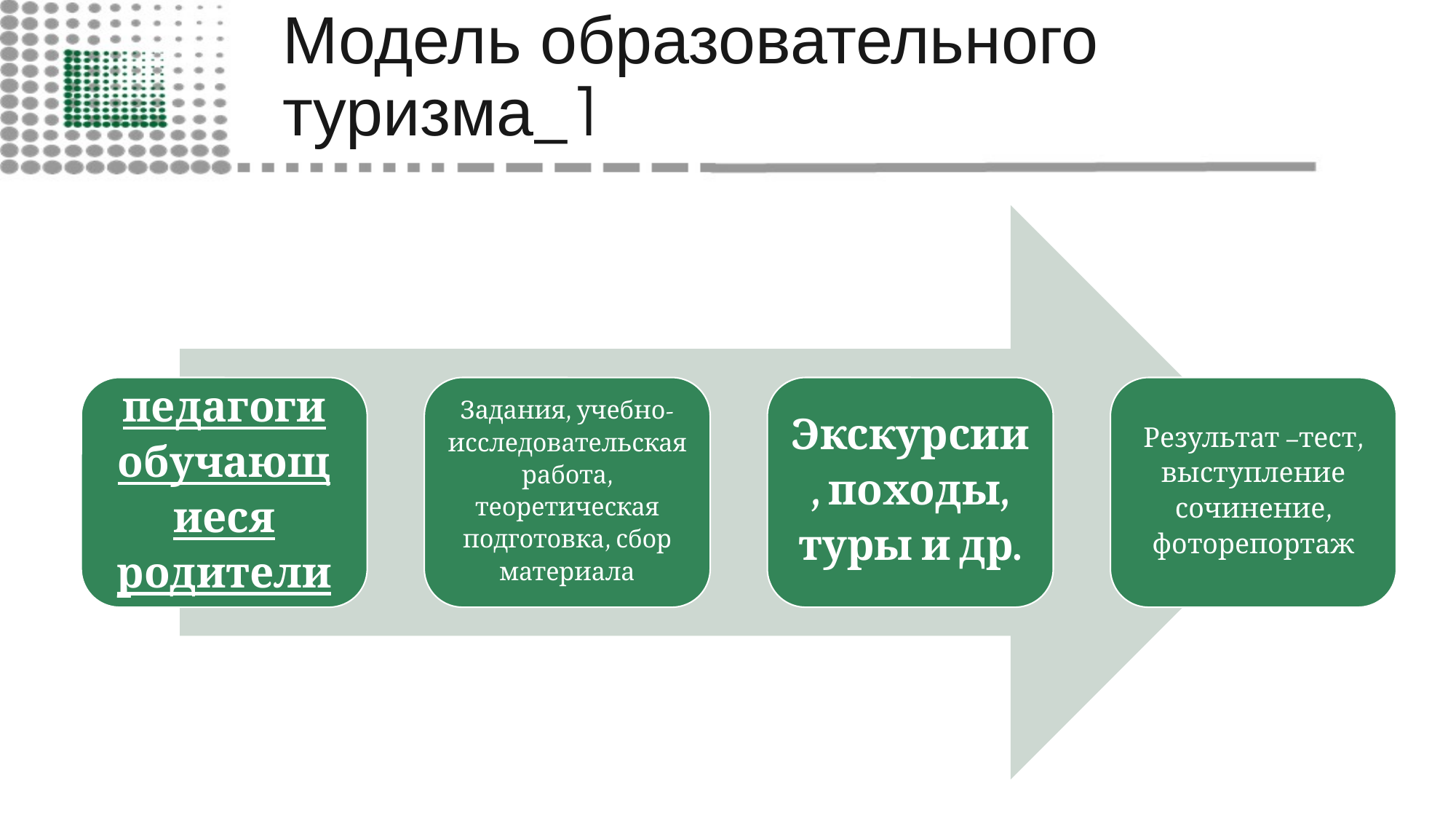

# Модель образовательного туризма_1
педагоги
обучающиеся
родители
Задания, учебно-исследовательская работа, теоретическая подготовка, сбор материала
Экскурсии, походы, туры и др.
Результат –тест, выступление сочинение, фоторепортаж